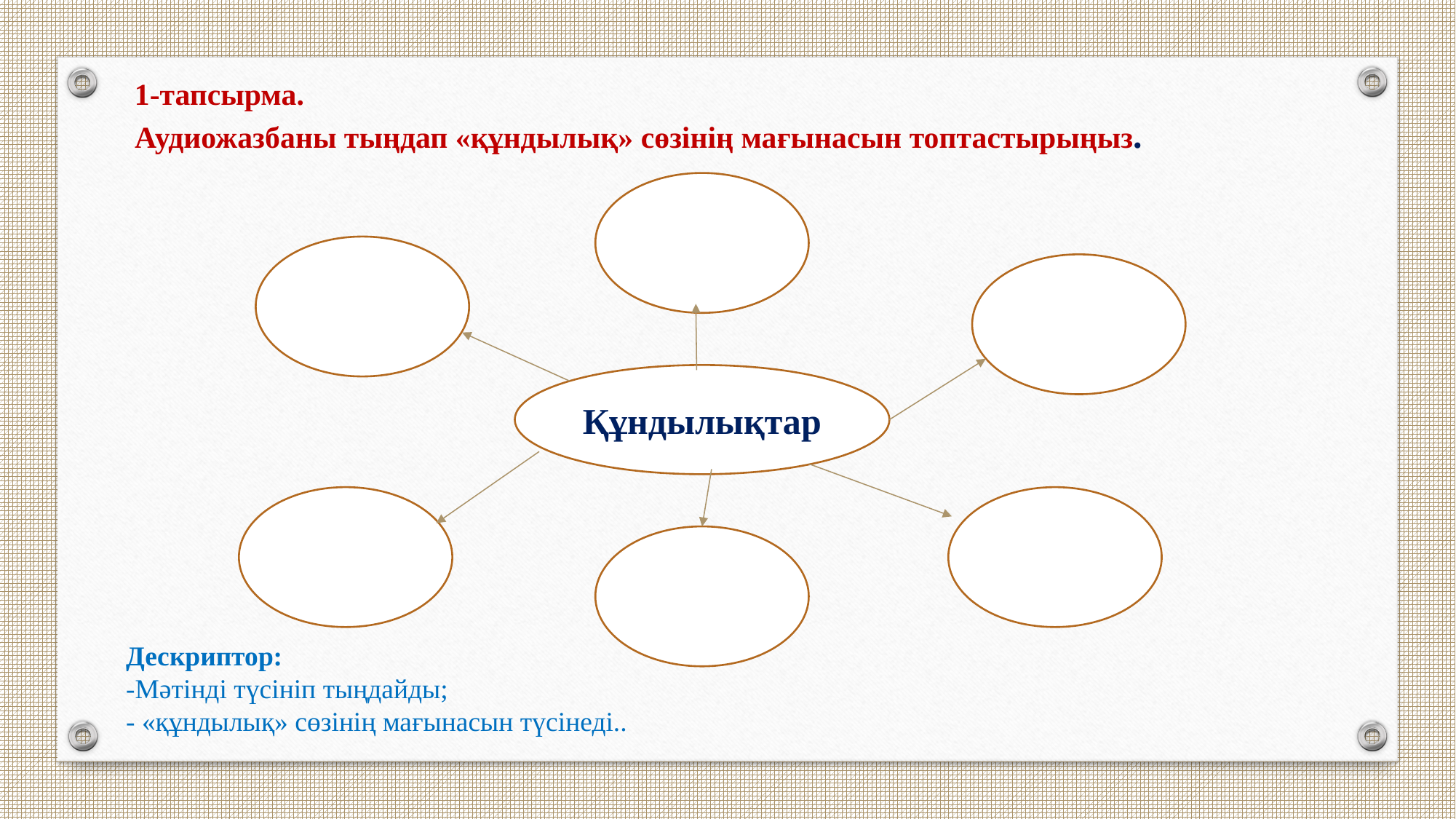

1-тапсырма.
Аудиожазбаны тыңдап «құндылық» сөзінің мағынасын топтастырыңыз.

Құндылықтар

Дескриптор:
-Мәтінді түсініп тыңдайды;
- «құндылық» сөзінің мағынасын түсінеді..